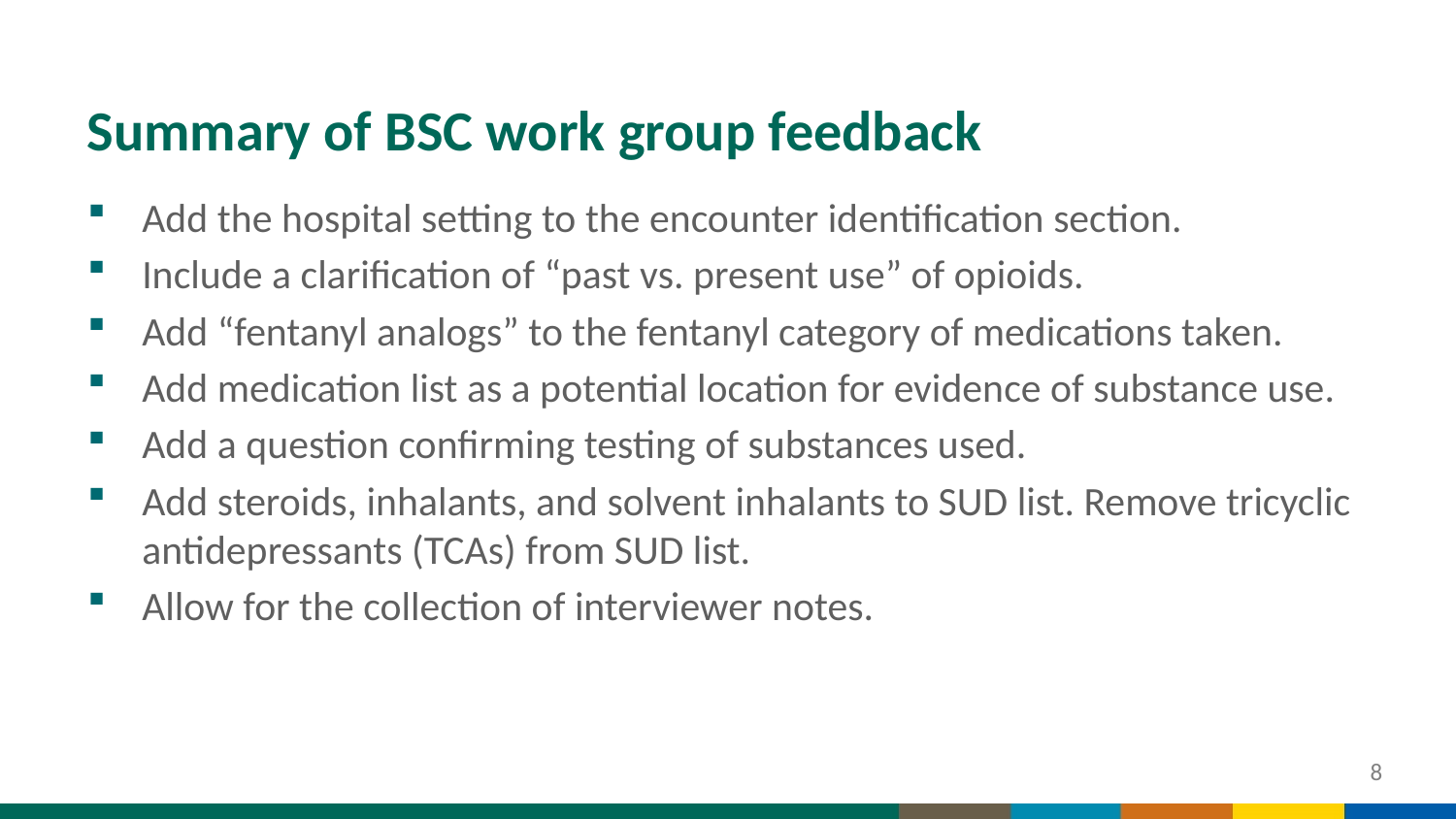

# Summary of BSC work group feedback
Add the hospital setting to the encounter identification section.
Include a clarification of “past vs. present use” of opioids.
Add “fentanyl analogs” to the fentanyl category of medications taken.
Add medication list as a potential location for evidence of substance use.
Add a question confirming testing of substances used.
Add steroids, inhalants, and solvent inhalants to SUD list. Remove tricyclic antidepressants (TCAs) from SUD list.
Allow for the collection of interviewer notes.